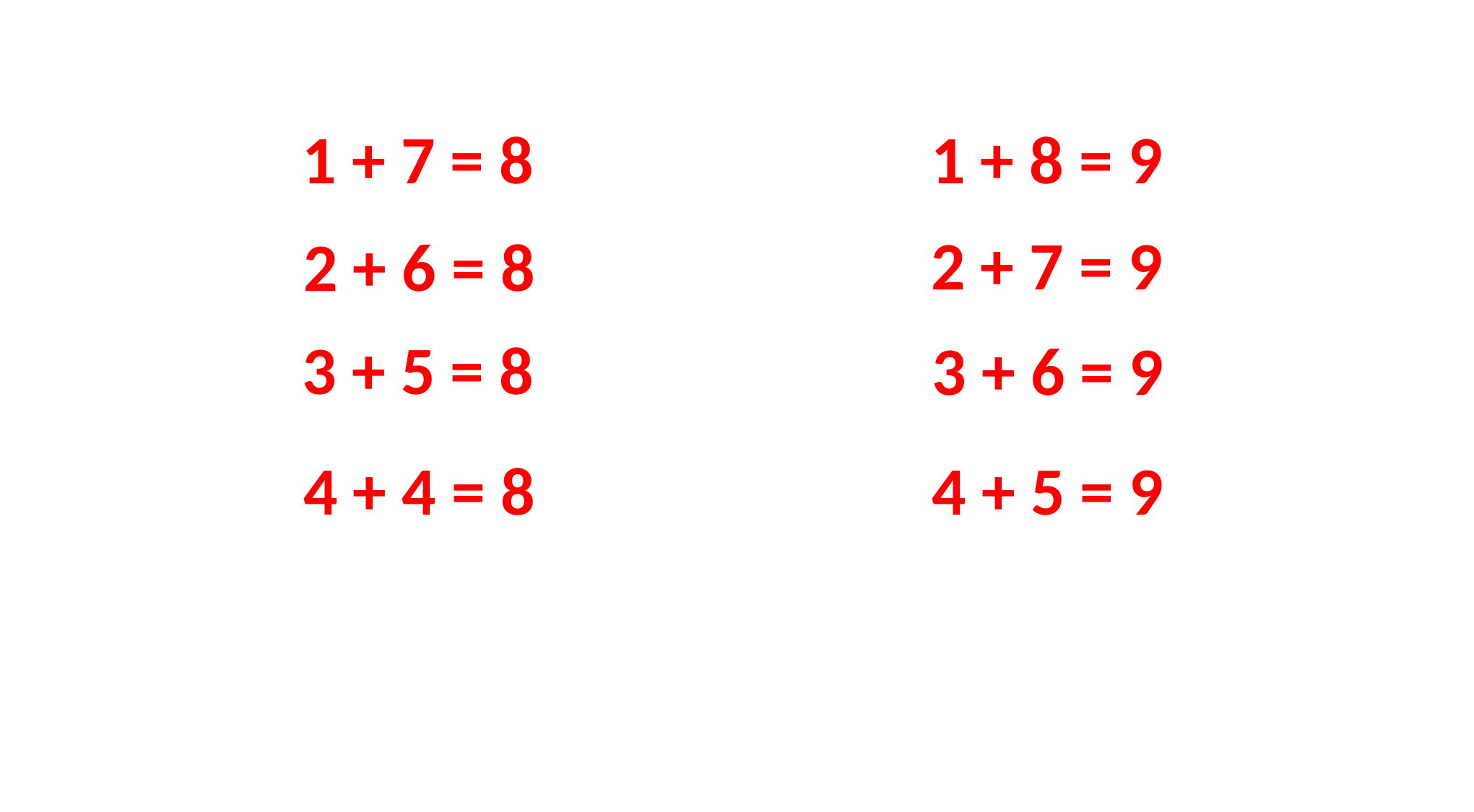

1 + 8 = 9
 1 + 7 = 8
 2 + 7 = 9
 2 + 6 = 8
 3 + 5 = 8
 3 + 6 = 9
 4 + 5 = 9
 4 + 4 = 8